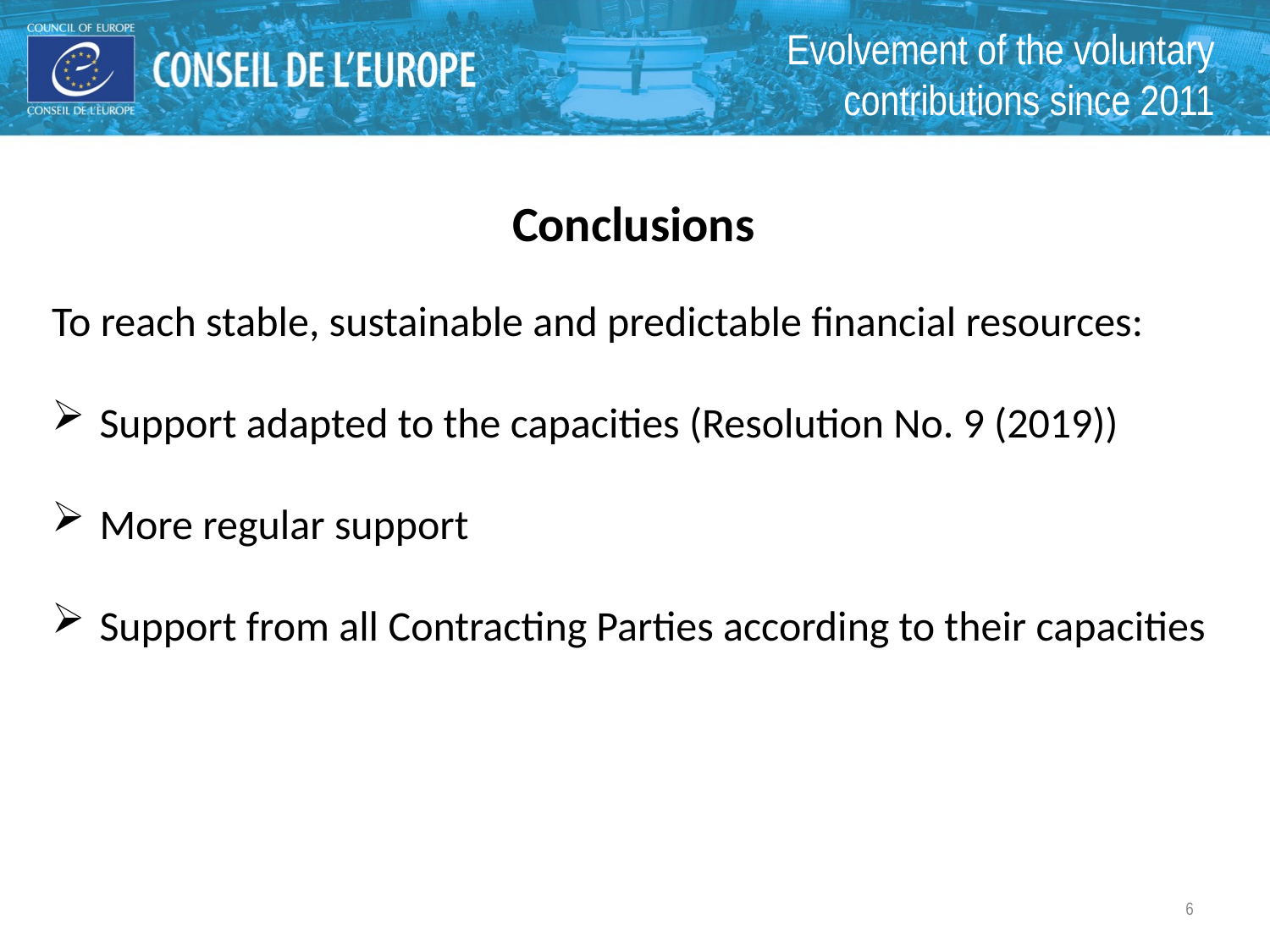

Evolvement of the voluntary contributions since 2011
Conclusions

To reach stable, sustainable and predictable financial resources:

Support adapted to the capacities (Resolution No. 9 (2019))

More regular support

Support from all Contracting Parties according to their capacities

6